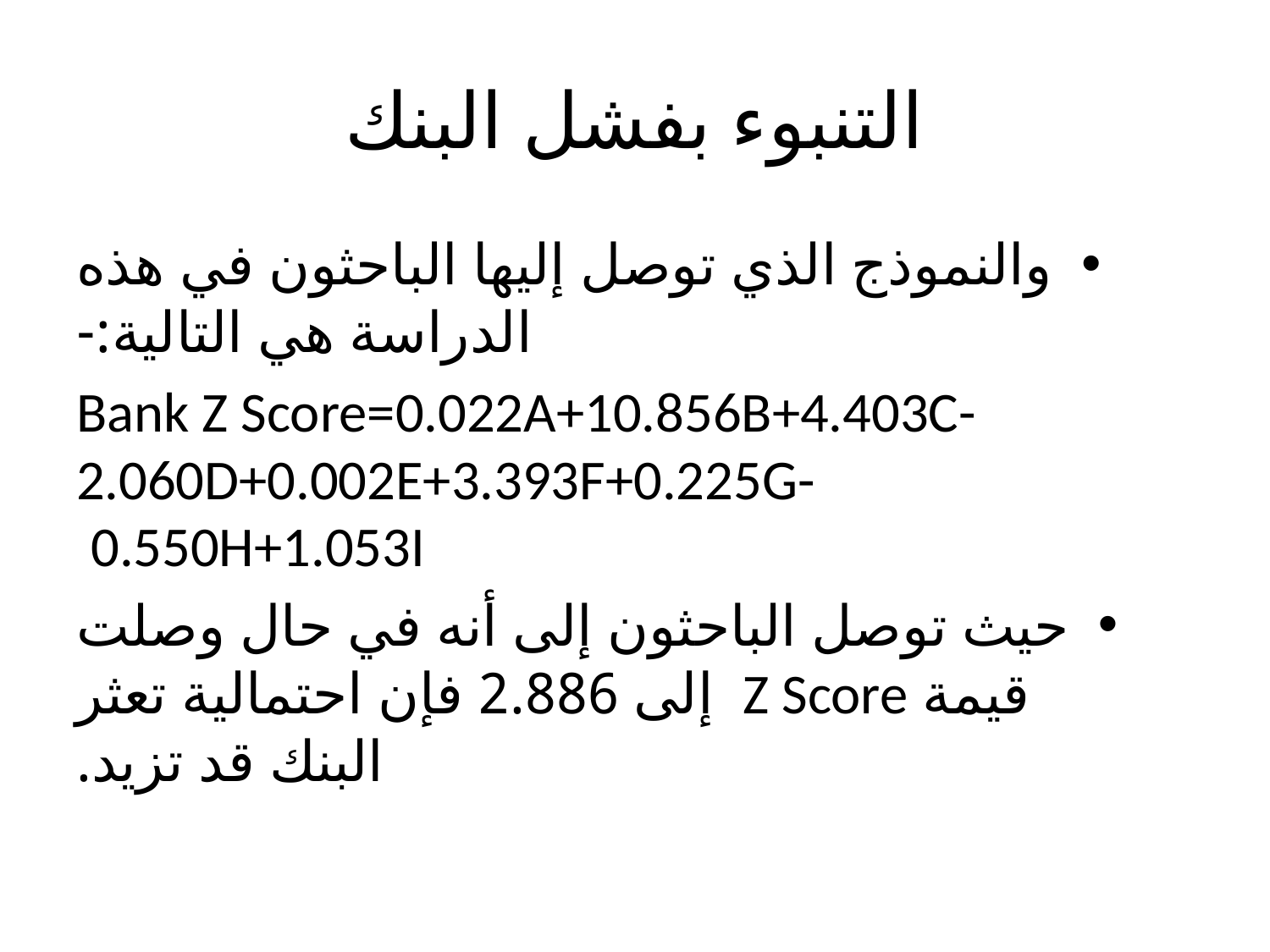

# التنبوء بفشل البنك
والنموذج الذي توصل إليها الباحثون في هذه الدراسة هي التالية:-
Bank Z Score=0.022A+10.856B+4.403C-2.060D+0.002E+3.393F+0.225G-0.550H+1.053I
حيث توصل الباحثون إلى أنه في حال وصلت قيمة Z Score  إلى 2.886 فإن احتمالية تعثر البنك قد تزيد.